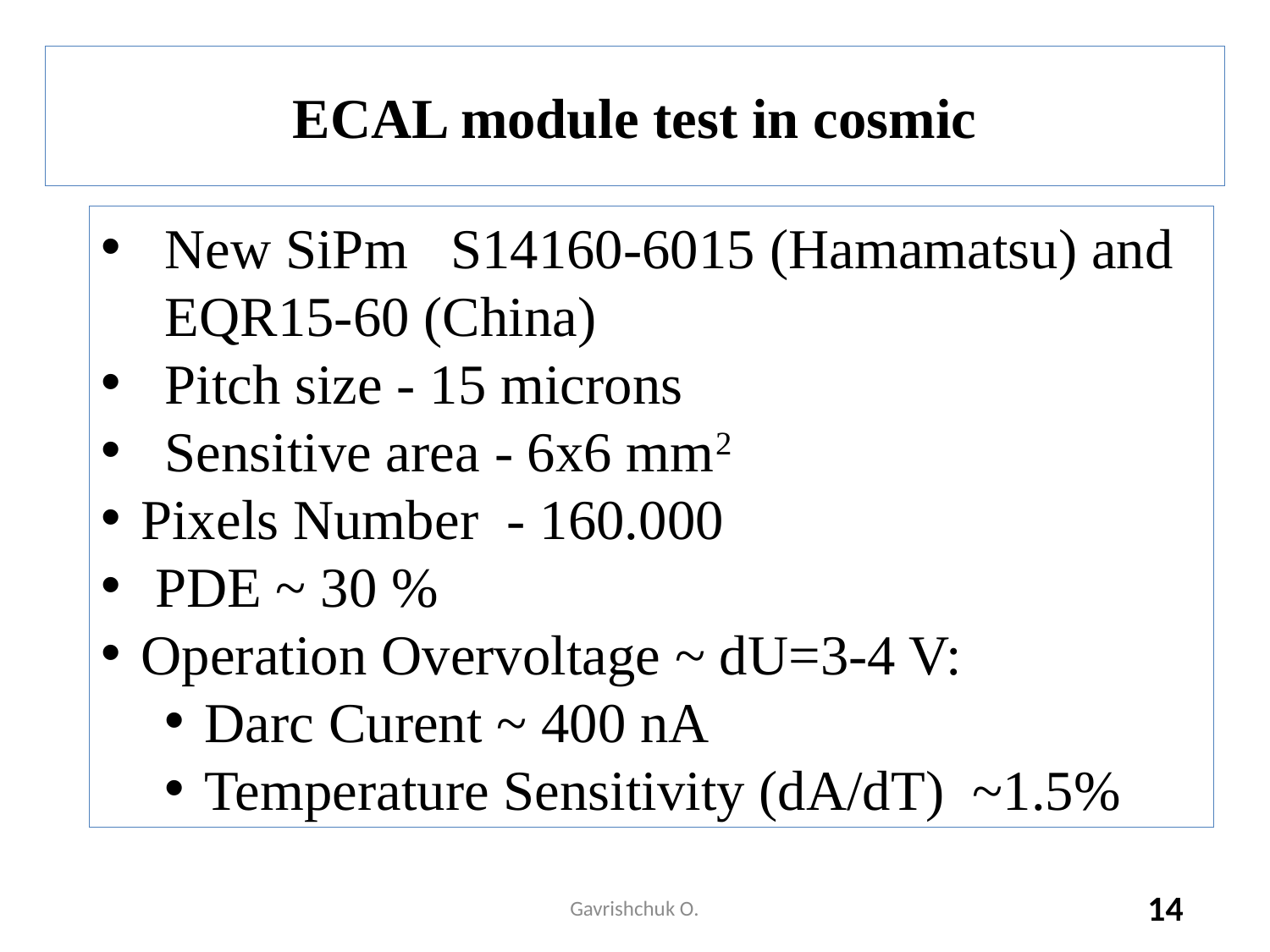

ECAL module test in cosmic
New SiPm   S14160-6015 (Hamamatsu) and EQR15-60 (China)
Pitch size - 15 microns
Sensitive area - 6x6 mm2
Pixels Number  - 160.000
 PDE ~ 30 %
Operation Overvoltage ~ dU=3-4 V:
Darc Curent ~ 400 nA
Temperature Sensitivity (dA/dT)  ~1.5%
Gavrishchuk O.
14